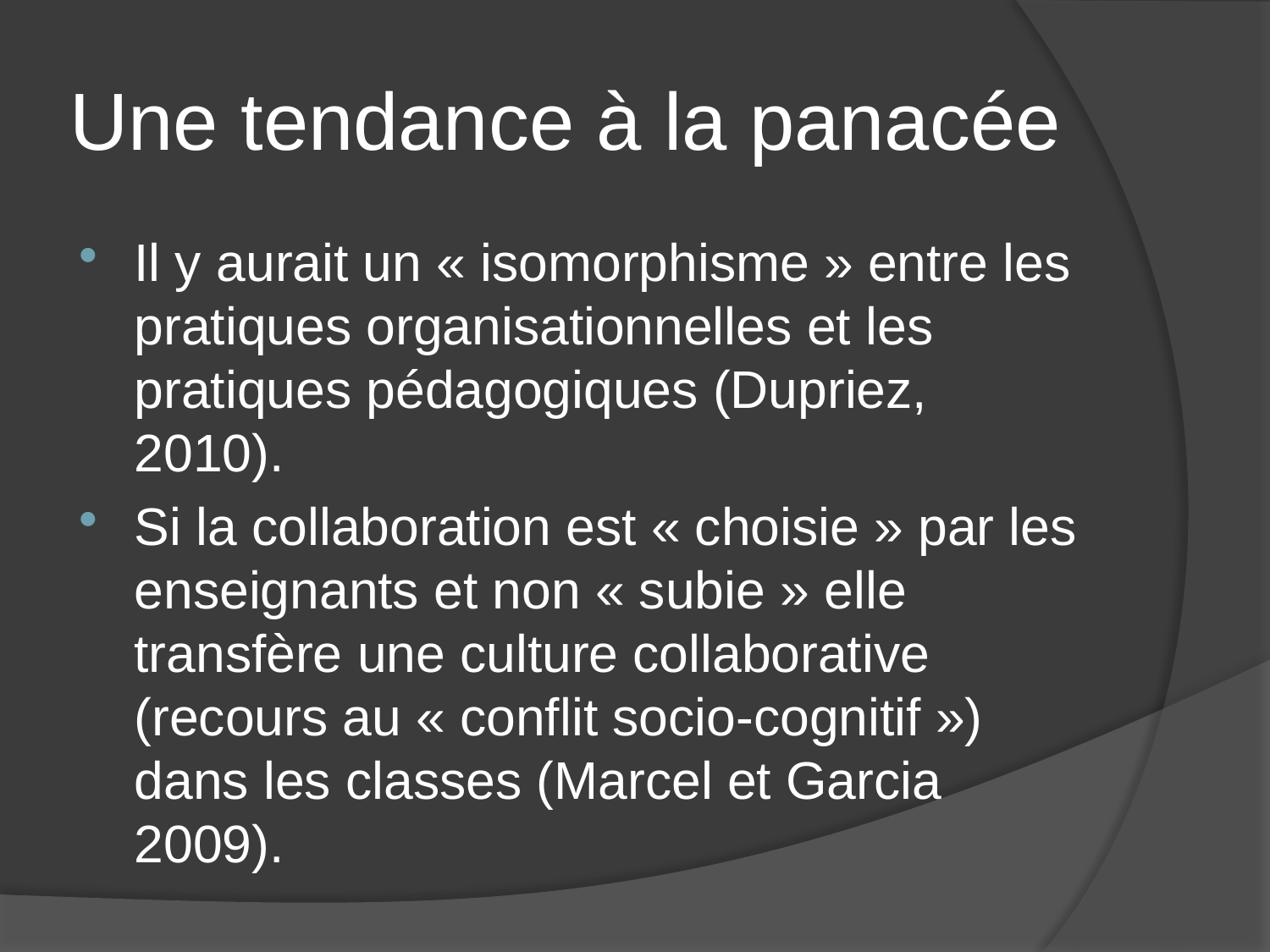

# Une tendance à la panacée
Il y aurait un « isomorphisme » entre les pratiques organisationnelles et les pratiques pédagogiques (Dupriez, 2010).
Si la collaboration est « choisie » par les enseignants et non « subie » elle transfère une culture collaborative (recours au « conflit socio-cognitif ») dans les classes (Marcel et Garcia 2009).